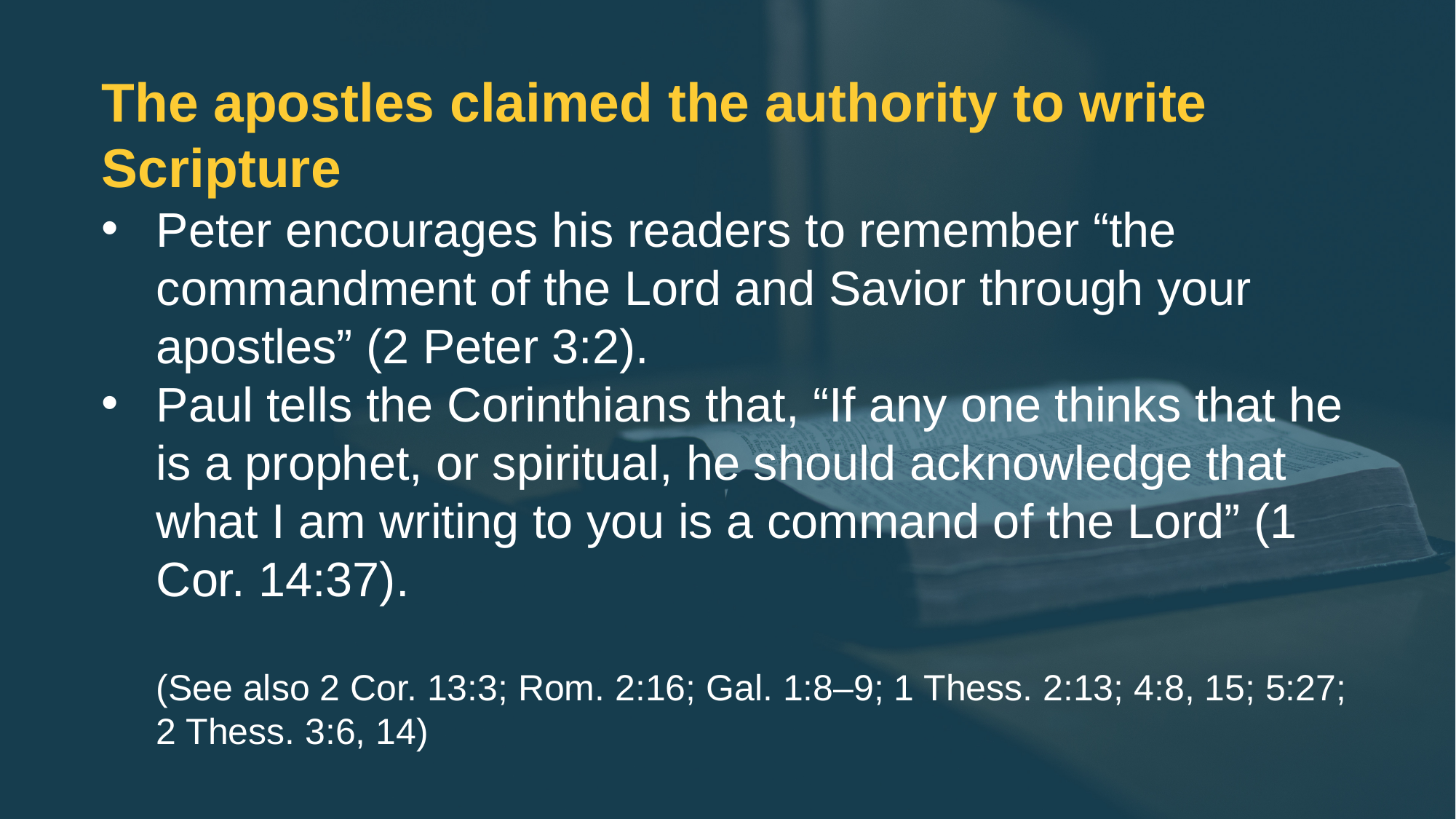

The apostles claimed the authority to write Scripture
Peter encourages his readers to remember “the commandment of the Lord and Savior through your apostles” (2 Peter 3:2).
Paul tells the Corinthians that, “If any one thinks that he is a prophet, or spiritual, he should acknowledge that what I am writing to you is a command of the Lord” (1 Cor. 14:37).
(See also 2 Cor. 13:3; Rom. 2:16; Gal. 1:8–9; 1 Thess. 2:13; 4:8, 15; 5:27; 2 Thess. 3:6, 14)